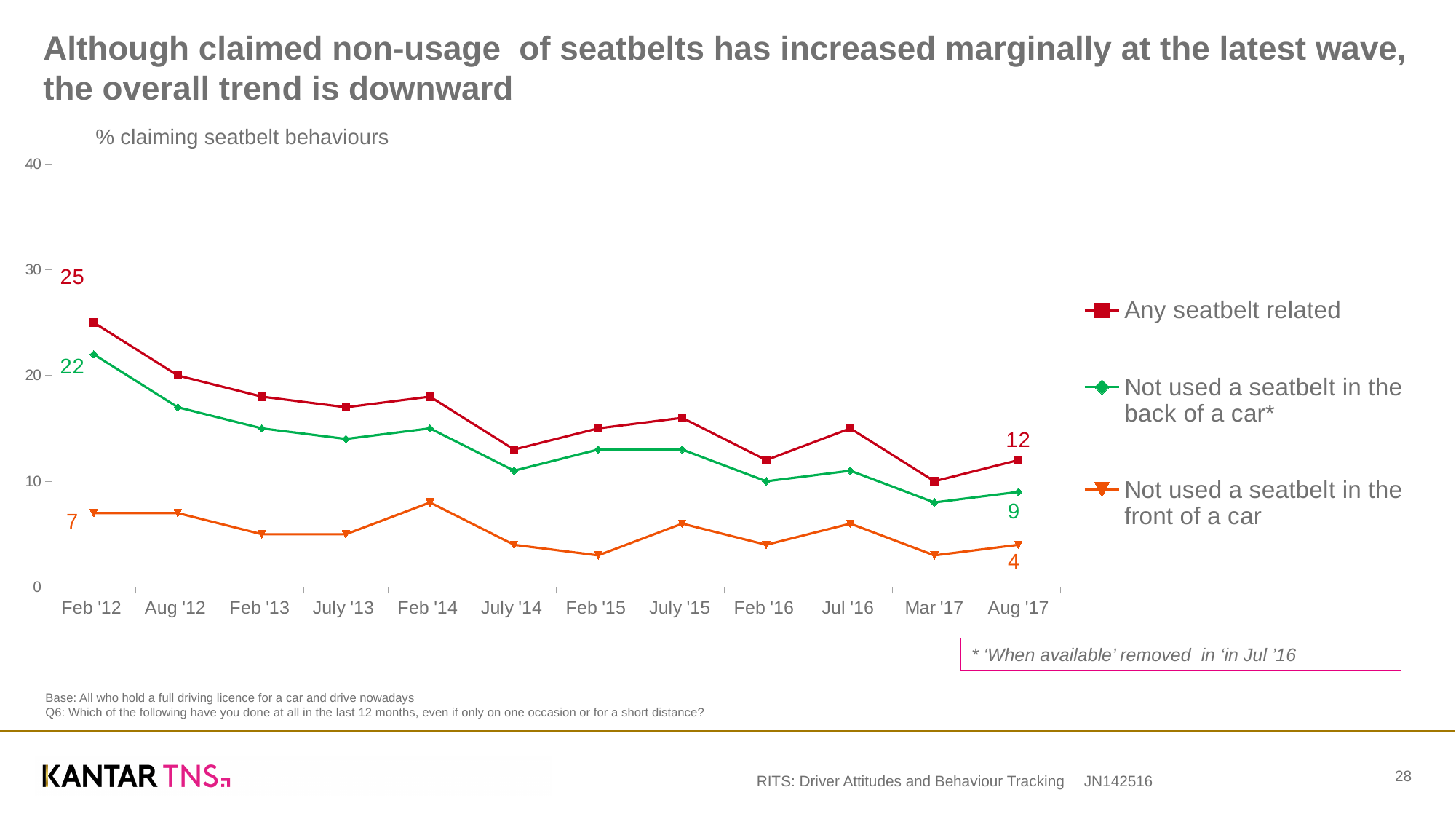

# Although claimed non-usage  of seatbelts has increased marginally at the latest wave, the overall trend is downward

### Chart

| Category | Any seatbelt related | Not used a seatbelt in the back of a car* | Not used a seatbelt in the front of a car |
|---|---|---|---|
| Feb '12  | 25.0 | 22.0 | 7.0 |
| Aug '12  | 20.0 | 17.0 | 7.0 |
| Feb '13  | 18.0 | 15.0 | 5.0 |
| July '13  | 17.0 | 14.0 | 5.0 |
| Feb '14  | 18.0 | 15.0 | 8.0 |
| July '14  | 13.0 | 11.0 | 4.0 |
| Feb '15  | 15.0 | 13.0 | 3.0 |
| July '15  | 16.0 | 13.0 | 6.0 |
| Feb '16  | 12.0 | 10.0 | 4.0 |
| Jul '16  | 15.0 | 11.0 | 6.0 |
| Mar '17 | 10.0 | 8.0 | 3.0 |
| Aug '17 | 12.0 | 9.0 | 4.0 |
% claiming seatbelt behaviours
* ‘When available’ removed  in ‘in Jul ’16
Base: All who hold a full driving licence for a car and drive nowadays
Q6: Which of the following have you done at all in the last 12 months, even if only on one occasion or for a short distance?
28